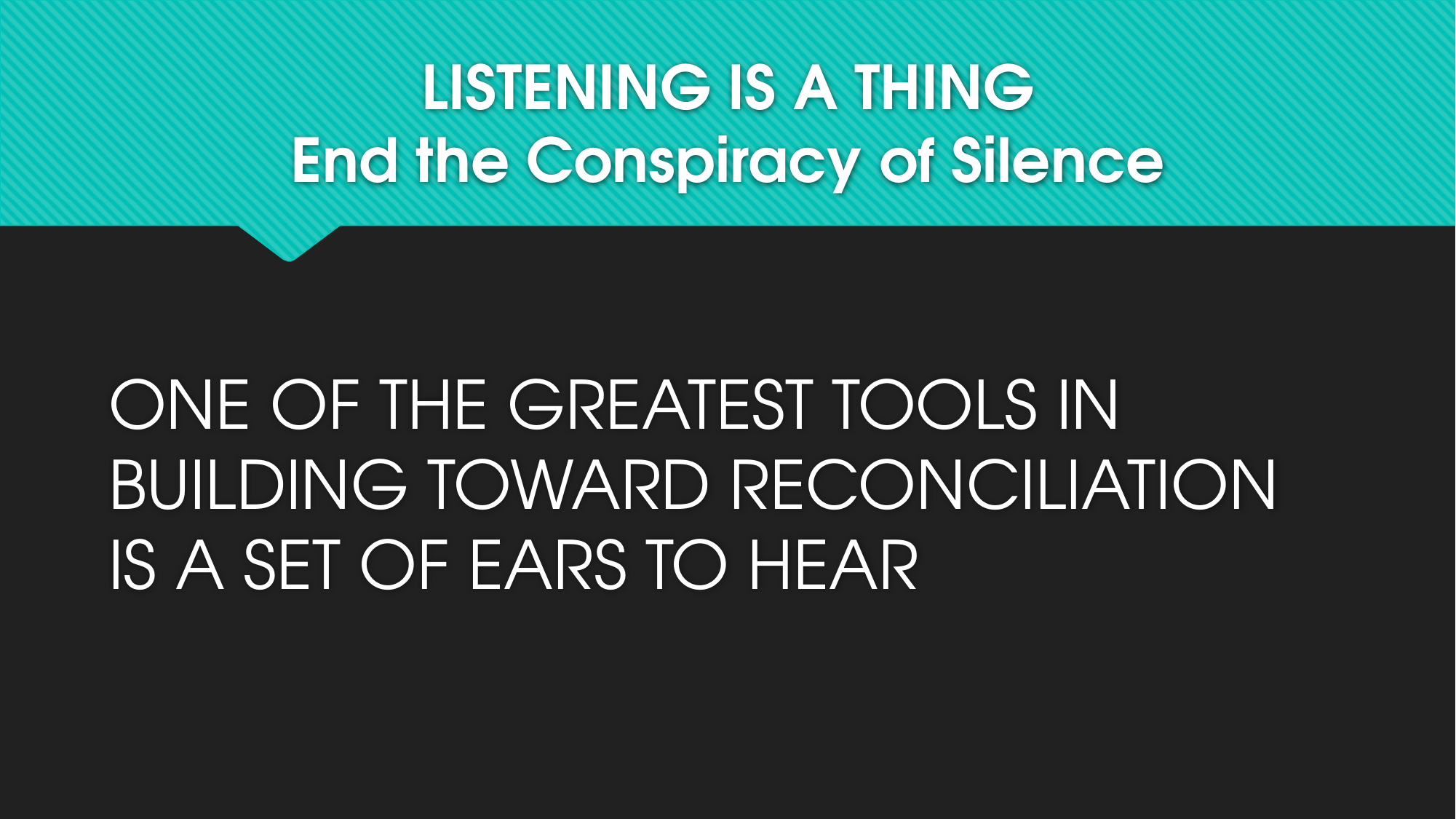

# LISTENING IS A THING End the Conspiracy of Silence
ONE OF THE GREATEST TOOLS IN BUILDING TOWARD RECONCILIATION IS A SET OF EARS TO HEAR